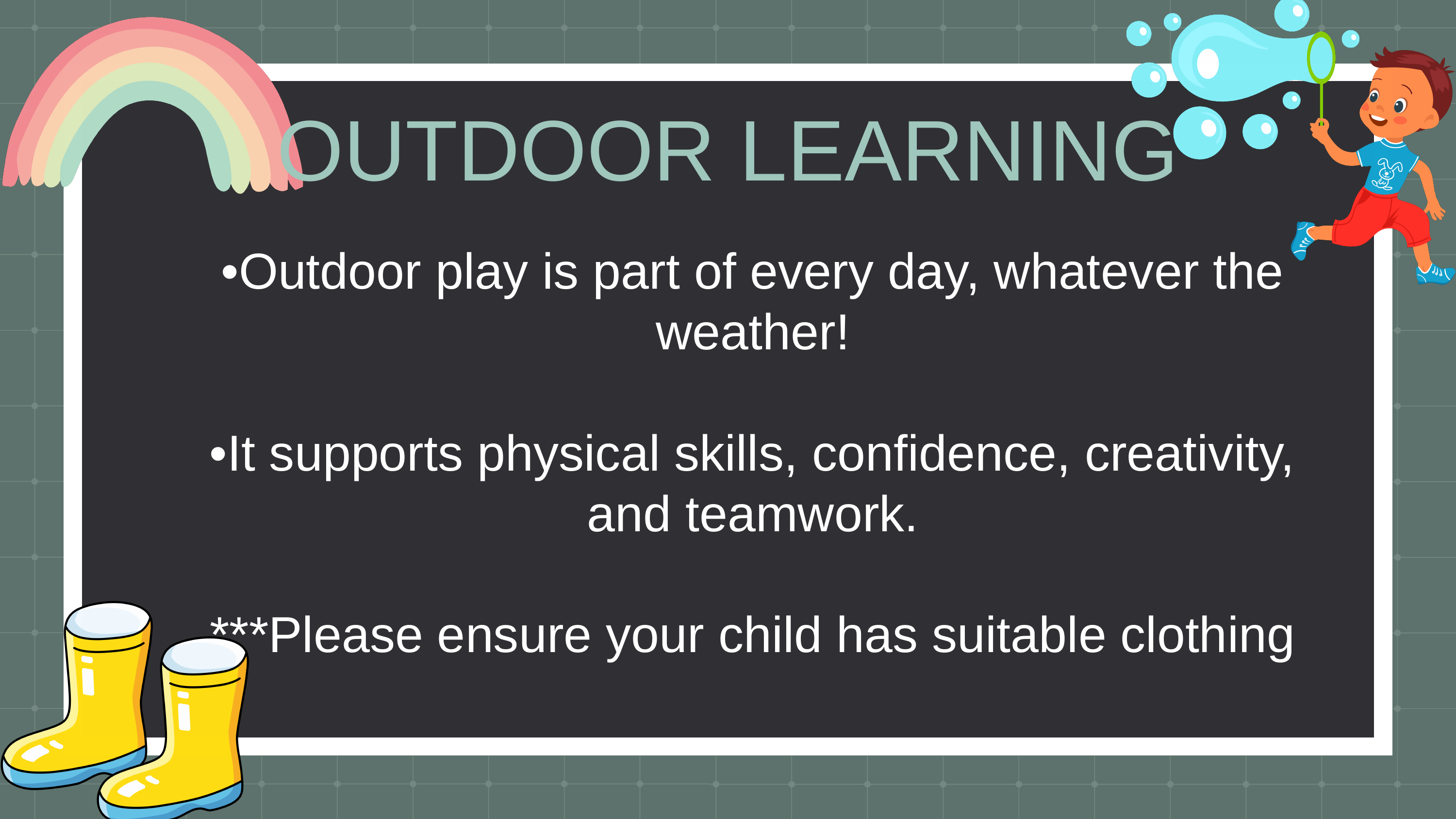

OUTDOOR LEARNING

•Outdoor play is part of every day, whatever the weather!

•It supports physical skills, confidence, creativity, and teamwork.

***Please ensure your child has suitable clothing